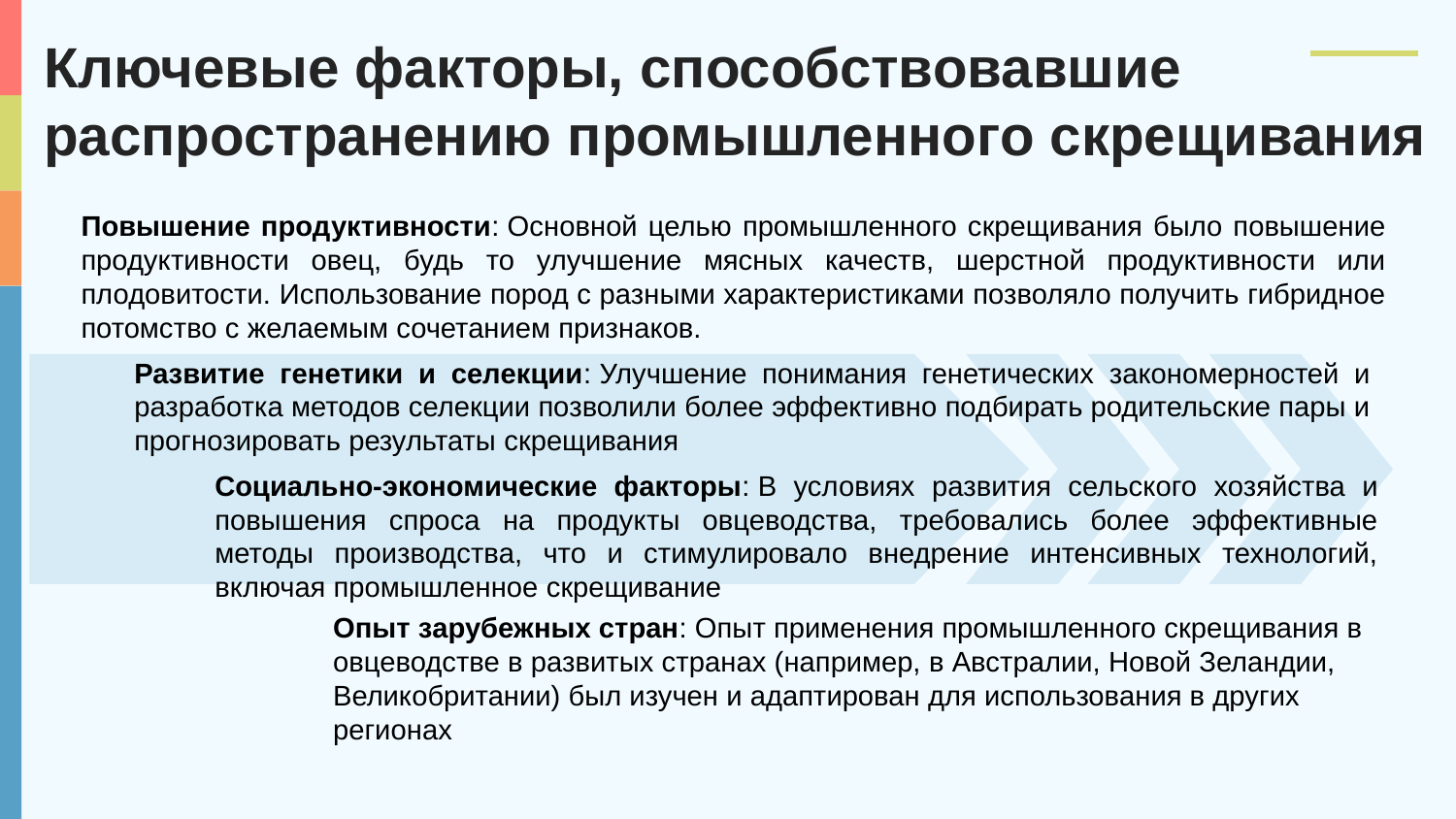

# Ключевые факторы, способствовавшие распространению промышленного скрещивания
Повышение продуктивности: Основной целью промышленного скрещивания было повышение продуктивности овец, будь то улучшение мясных качеств, шерстной продуктивности или плодовитости. Использование пород с разными характеристиками позволяло получить гибридное потомство с желаемым сочетанием признаков.
Развитие генетики и селекции: Улучшение понимания генетических закономерностей и разработка методов селекции позволили более эффективно подбирать родительские пары и прогнозировать результаты скрещивания

Социально-экономические факторы: В условиях развития сельского хозяйства и повышения спроса на продукты овцеводства, требовались более эффективные методы производства, что и стимулировало внедрение интенсивных технологий, включая промышленное скрещивание
Опыт зарубежных стран: Опыт применения промышленного скрещивания в овцеводстве в развитых странах (например, в Австралии, Новой Зеландии, Великобритании) был изучен и адаптирован для использования в других регионах